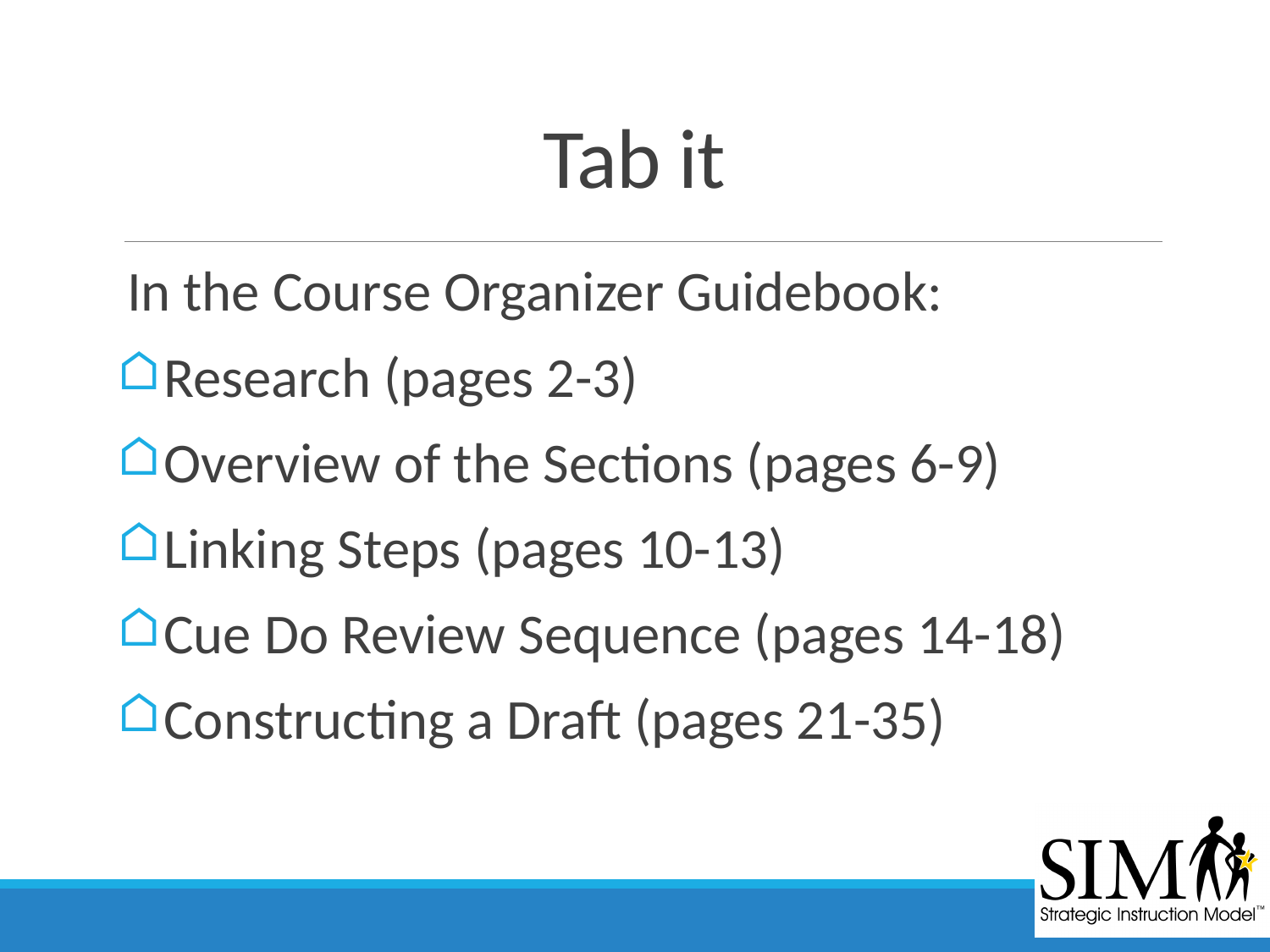

# Tab it
In the Course Organizer Guidebook:
Research (pages 2-3)
Overview of the Sections (pages 6-9)
Linking Steps (pages 10-13)
Cue Do Review Sequence (pages 14-18)
Constructing a Draft (pages 21-35)